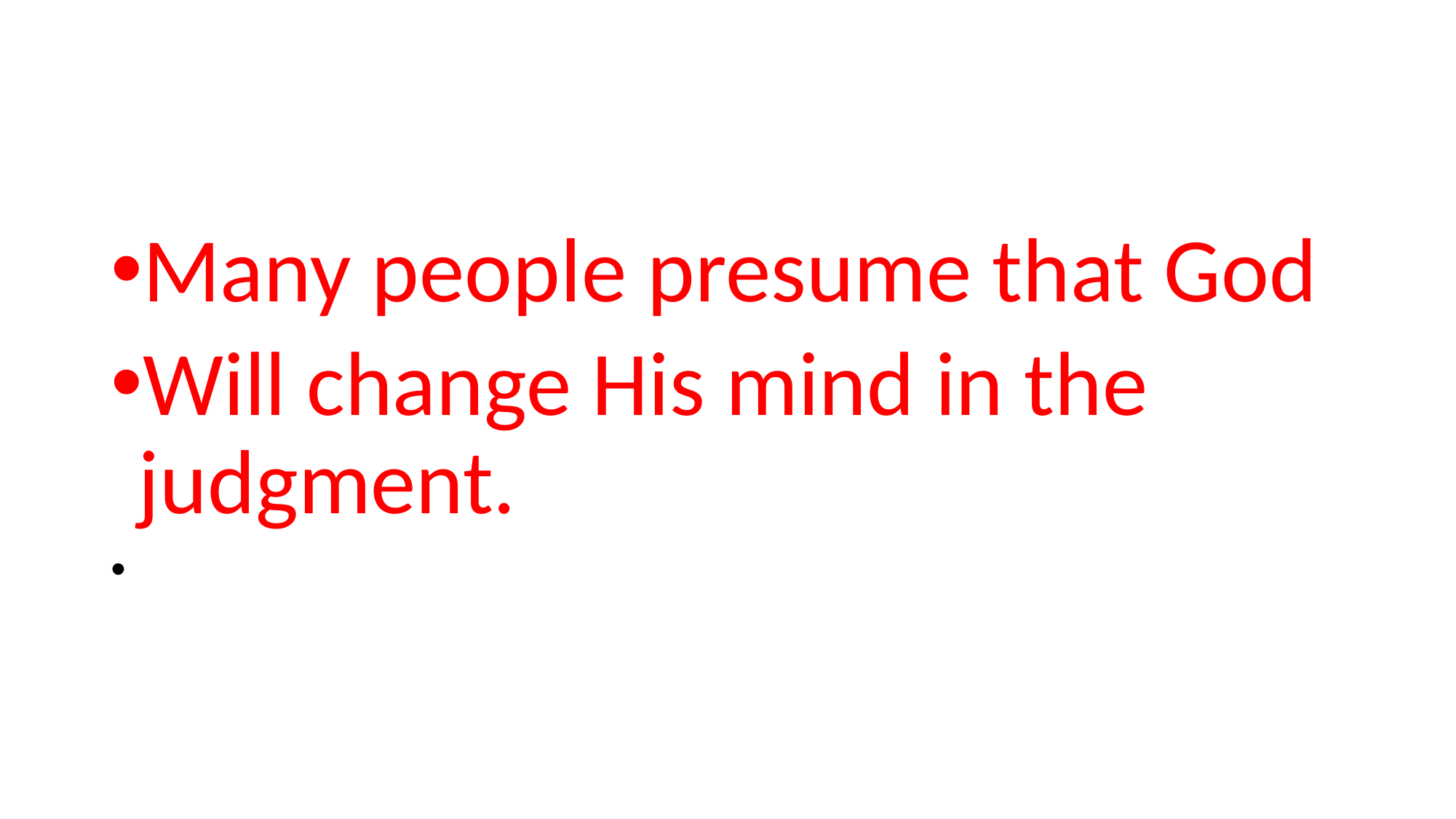

#
Many people presume that God
Will change His mind in the judgment.